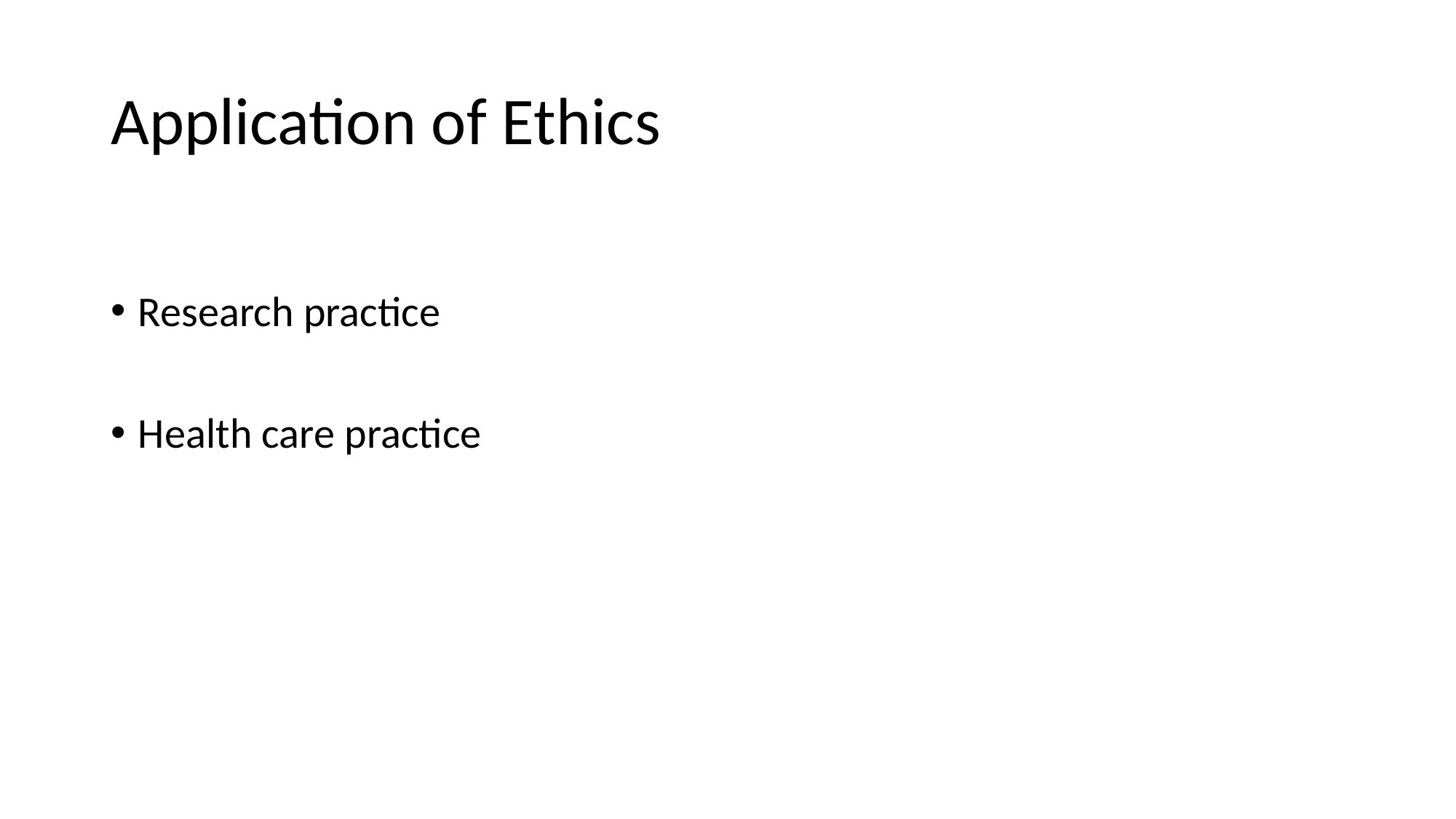

# Application of Ethics

Research practice

Health care practice